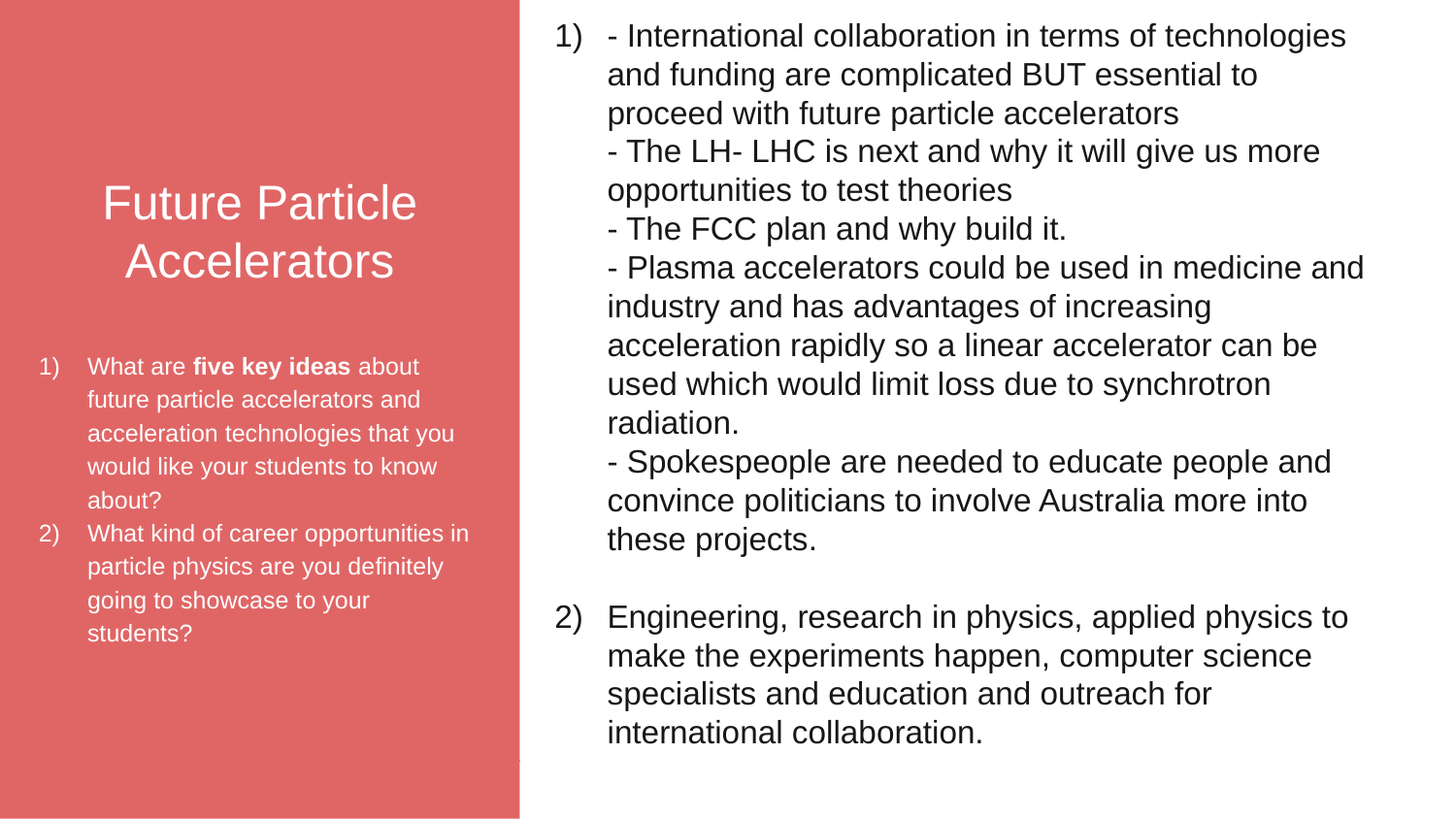

Future Particle Accelerators

What are five key ideas about future particle accelerators and acceleration technologies that you would like your students to know about?
What kind of career opportunities in particle physics are you definitely going to showcase to your students?
- International collaboration in terms of technologies and funding are complicated BUT essential to proceed with future particle accelerators
- The LH- LHC is next and why it will give us more opportunities to test theories
- The FCC plan and why build it.
- Plasma accelerators could be used in medicine and industry and has advantages of increasing acceleration rapidly so a linear accelerator can be used which would limit loss due to synchrotron radiation.
- Spokespeople are needed to educate people and convince politicians to involve Australia more into these projects.

Engineering, research in physics, applied physics to make the experiments happen, computer science specialists and education and outreach for international collaboration.